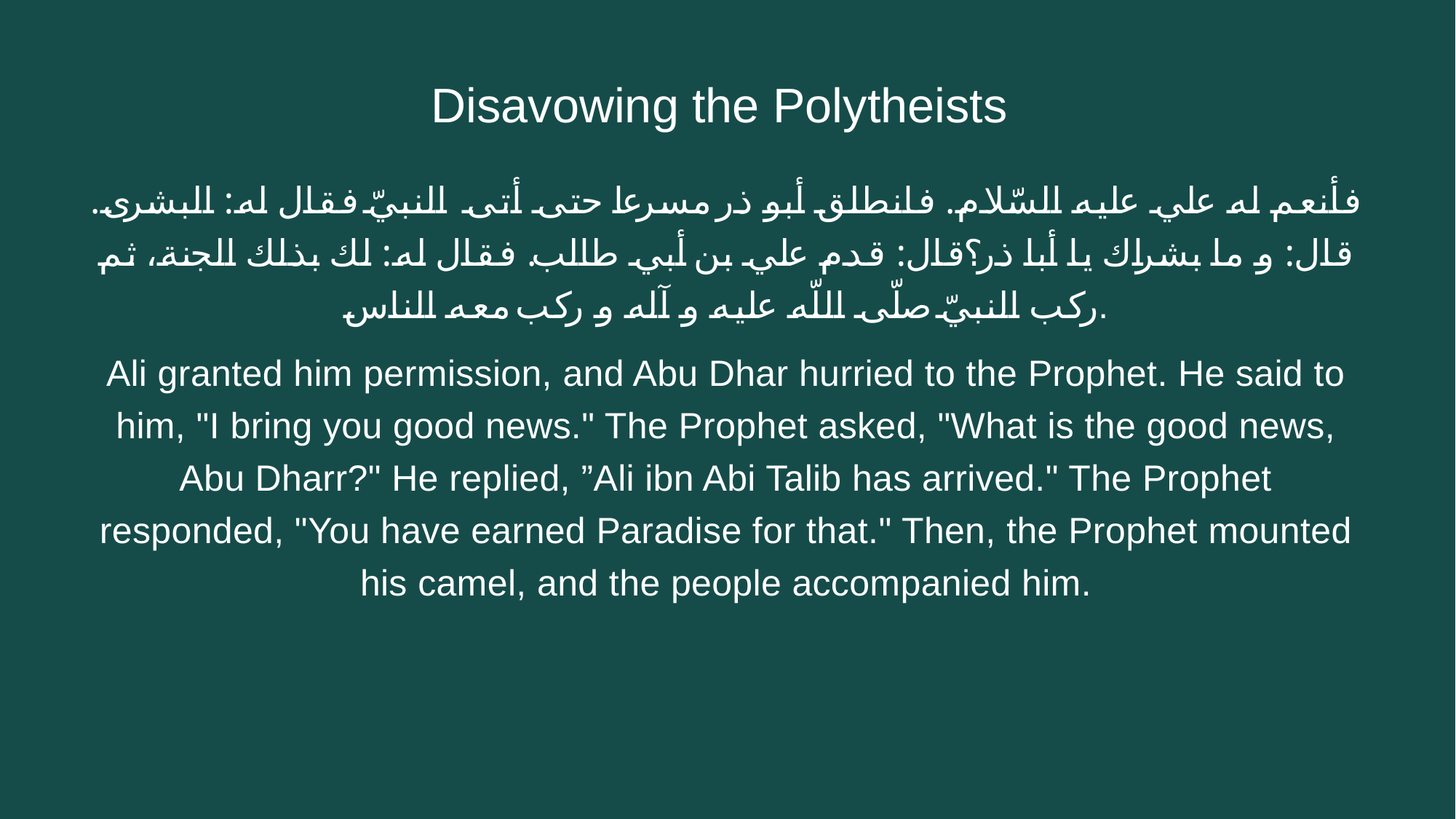

# Disavowing the Polytheists
فأنعم له علي عليه السّلام. فانطلق أبو ذر مسرعا حتى أتى النبيّ فقال له: البشرى. قال: و ما بشراك يا أبا ذر؟قال: قدم علي بن أبي طالب. فقال له: لك بذلك الجنة، ثم ركب النبيّ صلّى اللّه عليه و آله و ركب معه الناس.
Ali granted him permission, and Abu Dhar hurried to the Prophet. He said to him, "I bring you good news." The Prophet asked, "What is the good news, Abu Dharr?" He replied, ”Ali ibn Abi Talib has arrived." The Prophet responded, "You have earned Paradise for that." Then, the Prophet mounted his camel, and the people accompanied him.